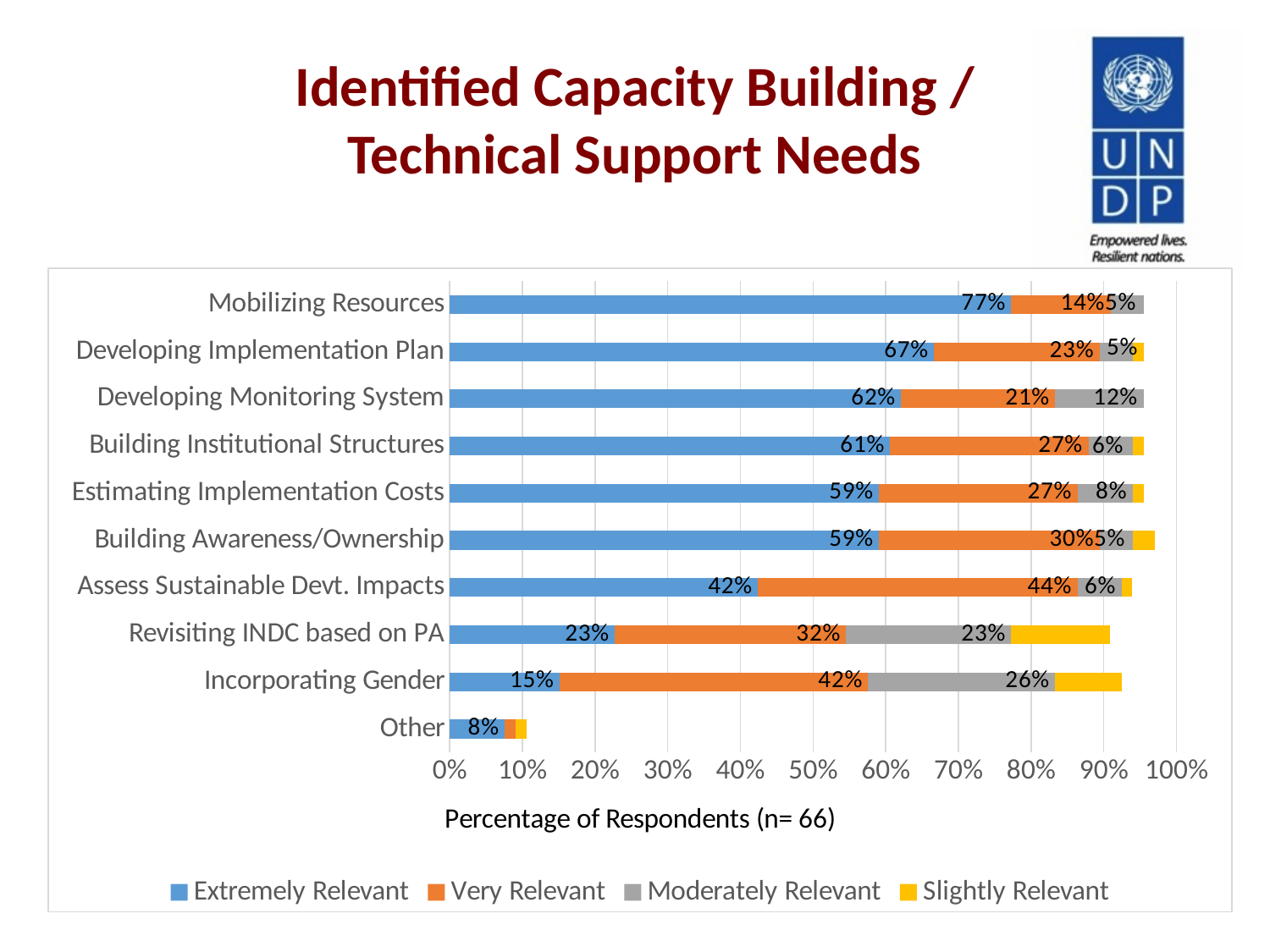

# Identified Capacity Building / Technical Support Needs

### Chart

| Category | Extremely Relevant | Very Relevant | Moderately Relevant | Slightly Relevant |
|---|---|---|---|---|
| Other | 0.0757575757575758 | 0.0151515151515151 | 0.0 | 0.0151515151515151 |
| Incorporating Gender | 0.151515151515152 | 0.424242424242424 | 0.257575757575758 | 0.0909090909090909 |
| Revisiting INDC based on PA | 0.227272727272727 | 0.318181818181818 | 0.227272727272727 | 0.136363636363636 |
| Assess Sustainable Devt. Impacts | 0.424242424242424 | 0.439393939393939 | 0.0606060606060606 | 0.0151515151515151 |
| Building Awareness/Ownership | 0.590909090909091 | 0.303030303030303 | 0.0454545454545454 | 0.0303030303030303 |
| Estimating Implementation Costs | 0.590909090909091 | 0.272727272727273 | 0.0757575757575758 | 0.0151515151515151 |
| Building Institutional Structures | 0.606060606060606 | 0.272727272727273 | 0.0606060606060606 | 0.0151515151515151 |
| Developing Monitoring System | 0.621212121212121 | 0.212121212121212 | 0.121212121212121 | 0.0 |
| Developing Implementation Plan | 0.666666666666667 | 0.227272727272727 | 0.0454545454545454 | 0.0151515151515151 |
| Mobilizing Resources | 0.772727272727273 | 0.136363636363636 | 0.0454545454545454 | 0.0 |